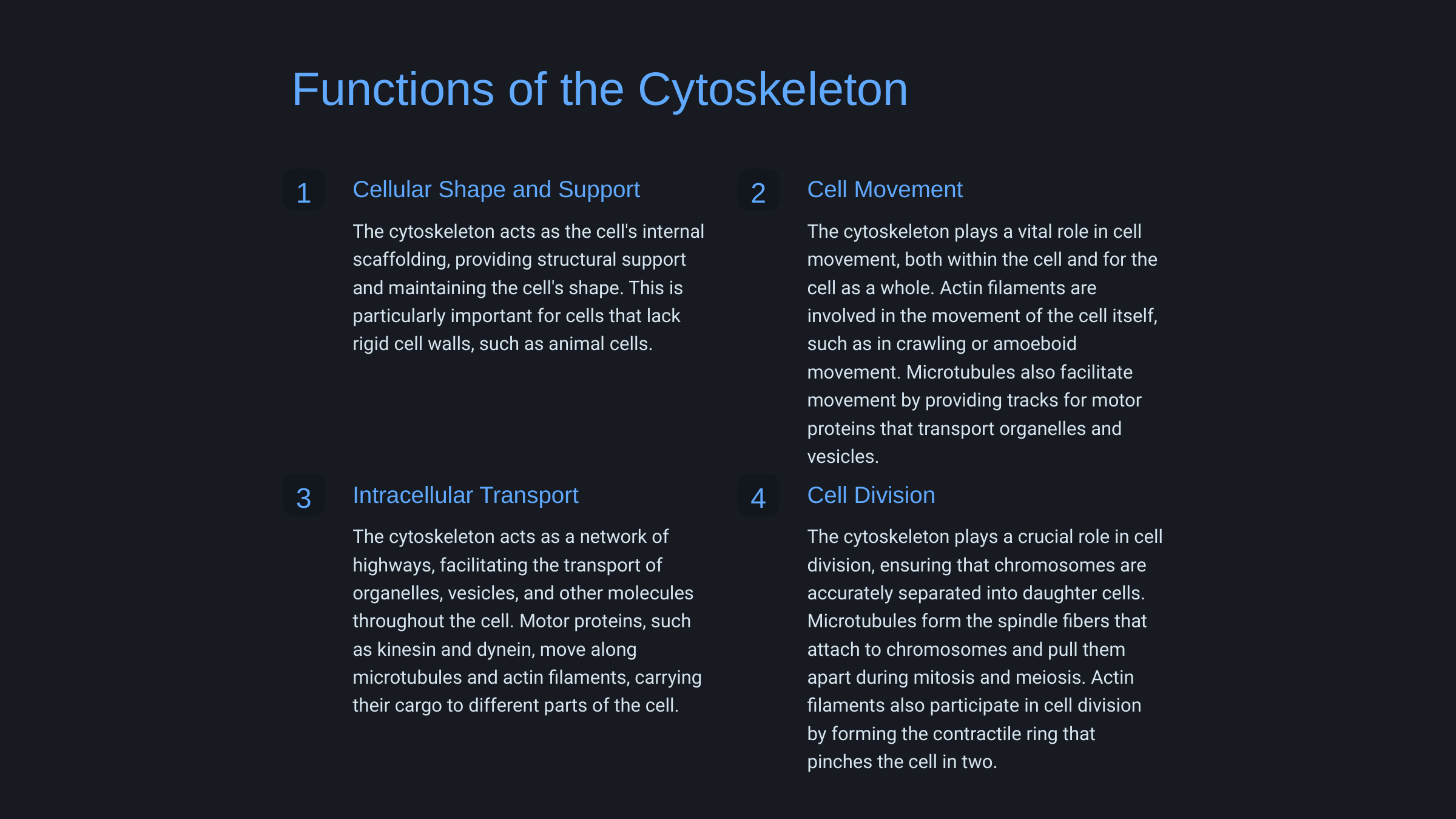

Functions of the Cytoskeleton

Cellular Shape and Support

Cell Movement
1
2
The cytoskeleton acts as the cell's internal scaffolding, providing structural support and maintaining the cell's shape. This is particularly important for cells that lack rigid cell walls, such as animal cells.
The cytoskeleton plays a vital role in cell movement, both within the cell and for the cell as a whole. Actin filaments are involved in the movement of the cell itself, such as in crawling or amoeboid movement. Microtubules also facilitate movement by providing tracks for motor proteins that transport organelles and vesicles.

Intracellular Transport

Cell Division
3
4
The cytoskeleton acts as a network of highways, facilitating the transport of organelles, vesicles, and other molecules throughout the cell. Motor proteins, such as kinesin and dynein, move along microtubules and actin filaments, carrying their cargo to different parts of the cell.
The cytoskeleton plays a crucial role in cell division, ensuring that chromosomes are accurately separated into daughter cells. Microtubules form the spindle fibers that attach to chromosomes and pull them apart during mitosis and meiosis. Actin filaments also participate in cell division by forming the contractile ring that pinches the cell in two.